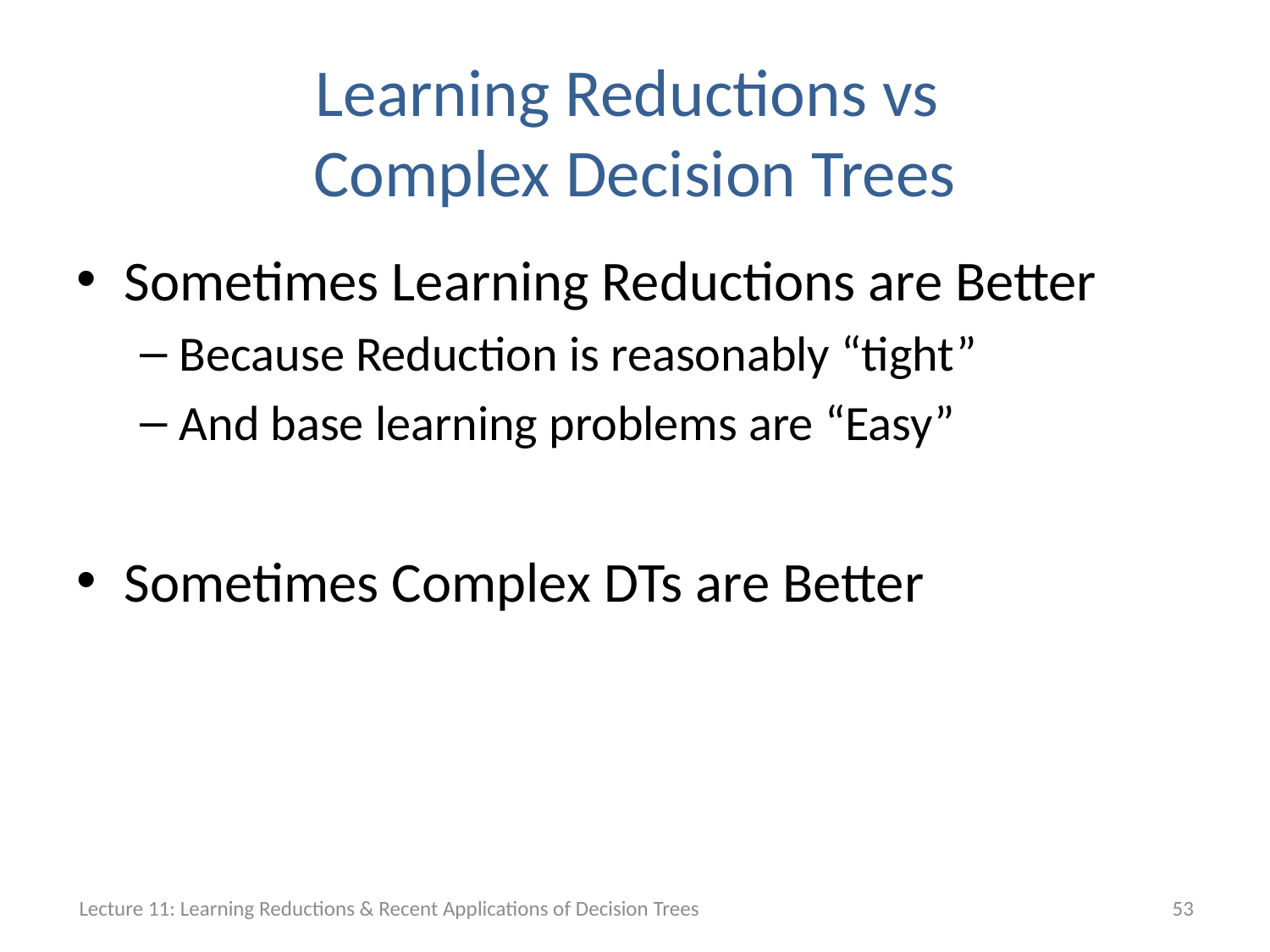

# Learning Reductions vs Complex Decision Trees
Sometimes Learning Reductions are Better
Because Reduction is reasonably “tight”
And base learning problems are “Easy”

Sometimes Complex DTs are Better

Lecture 11: Learning Reductions & Recent Applications of Decision Trees
53